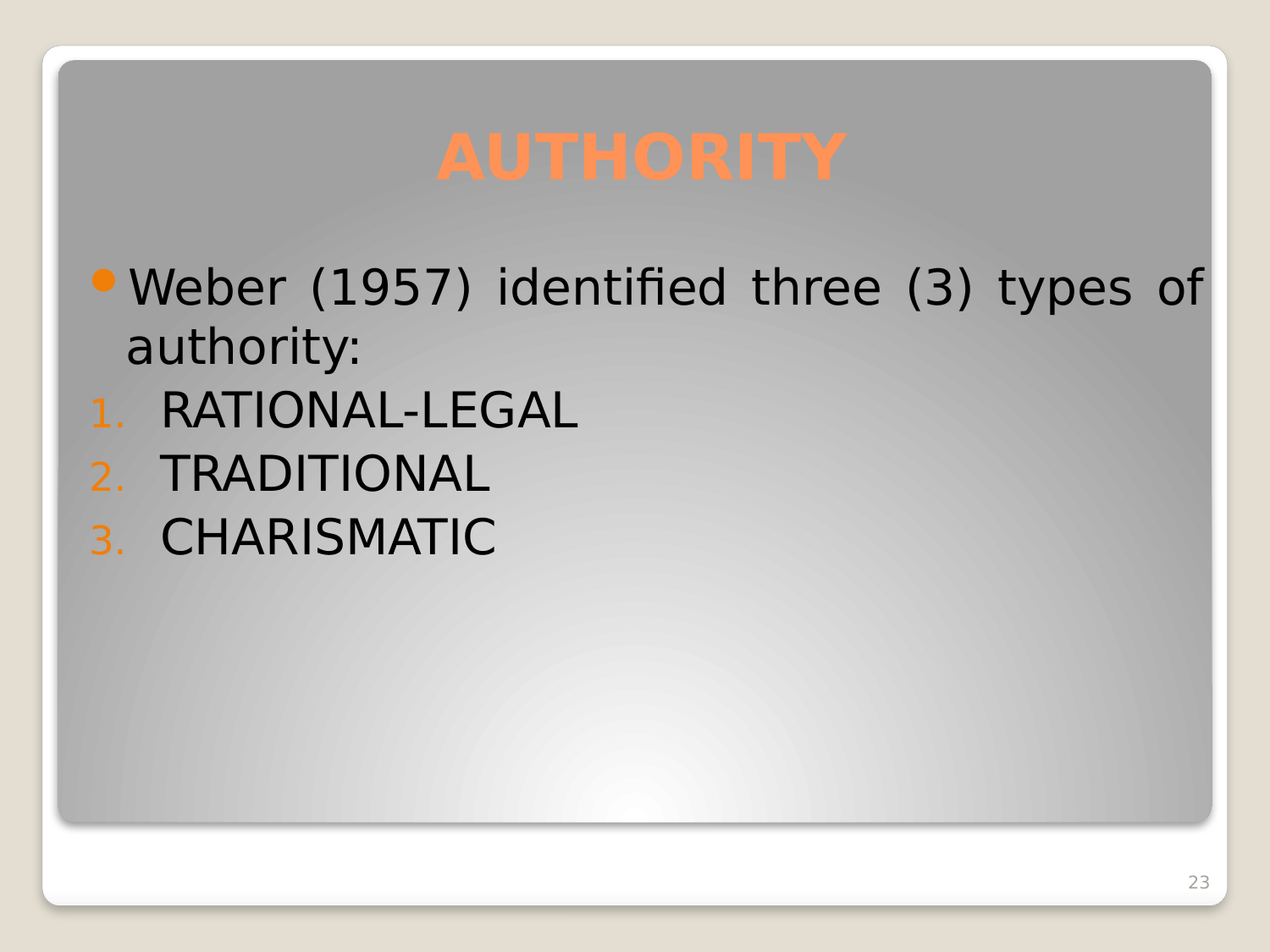

# AUTHORITY
Weber (1957) identified three (3) types of authority:
RATIONAL-LEGAL
TRADITIONAL
CHARISMATIC

23